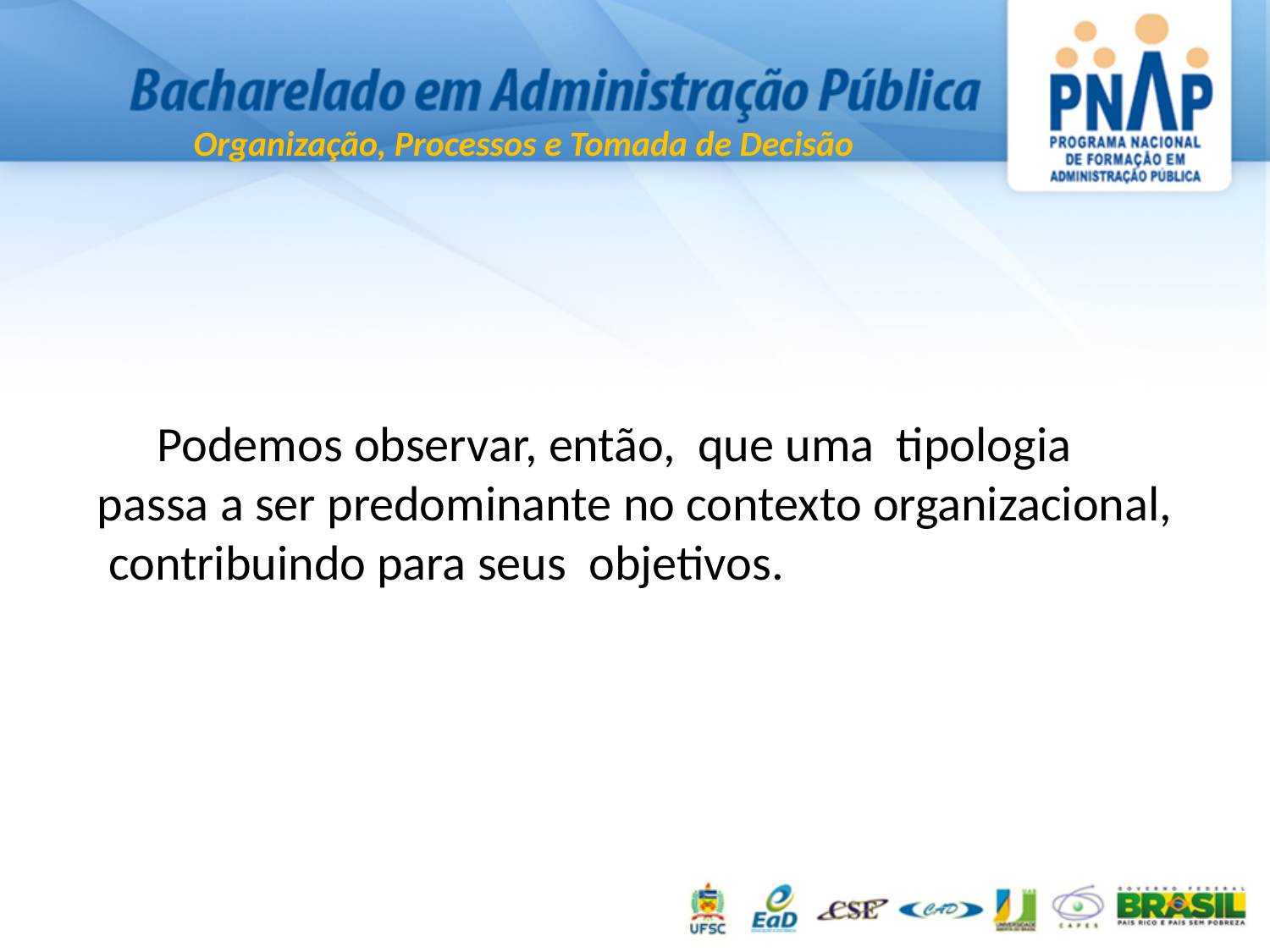

Podemos observar, então,  que uma  tipologia  passa a ser predominante no contexto organizacional,  contribuindo para seus  objetivos.